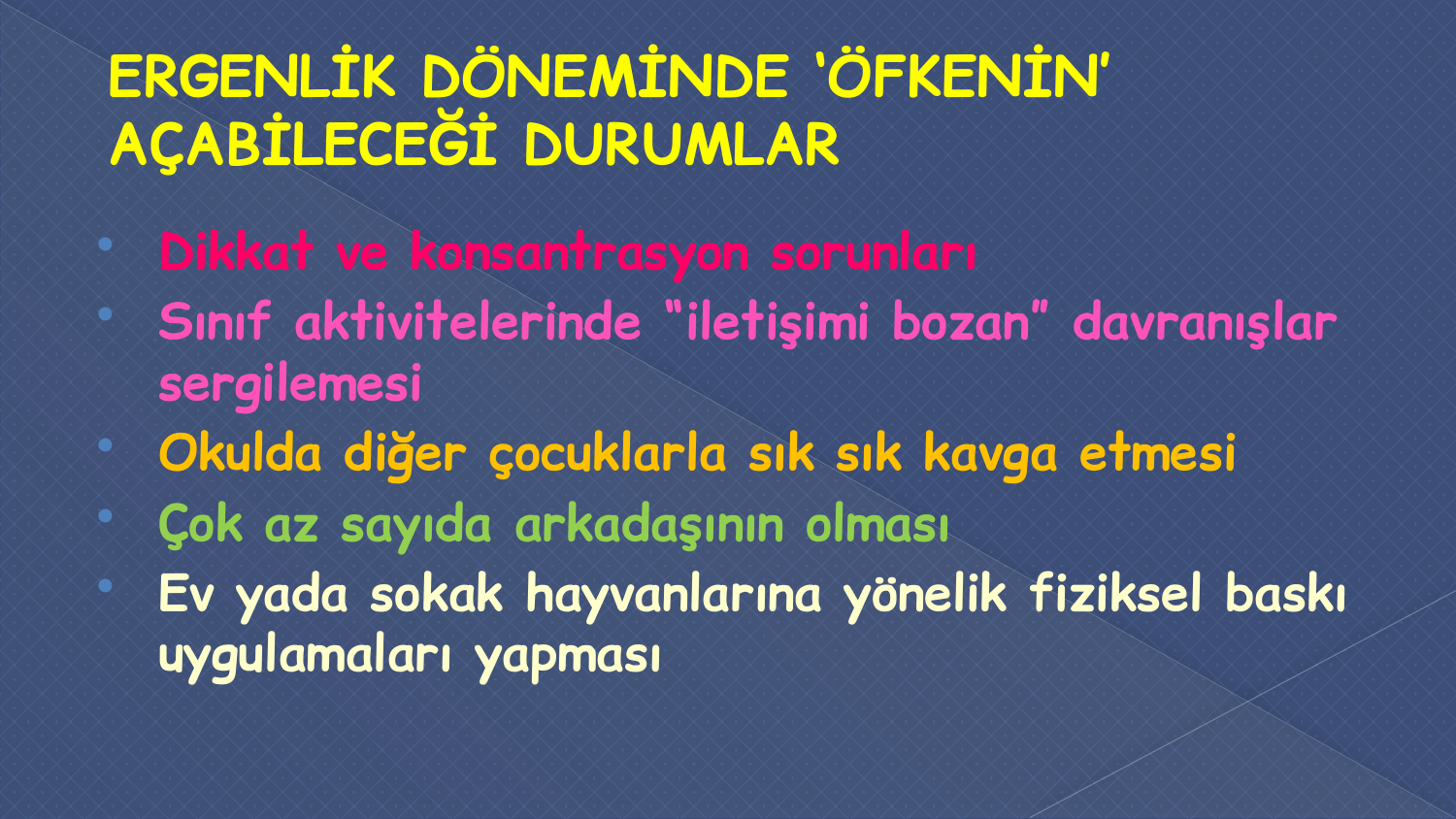

# ERGENLİK DÖNEMİNDE ‘ÖFKENİN’ AÇABİLECEĞİ DURUMLAR
Dikkat ve konsantrasyon sorunları
Sınıf aktivitelerinde “iletişimi bozan” davranışlar sergilemesi
Okulda diğer çocuklarla sık sık kavga etmesi
Çok az sayıda arkadaşının olması
Ev yada sokak hayvanlarına yönelik fiziksel baskı uygulamaları yapması